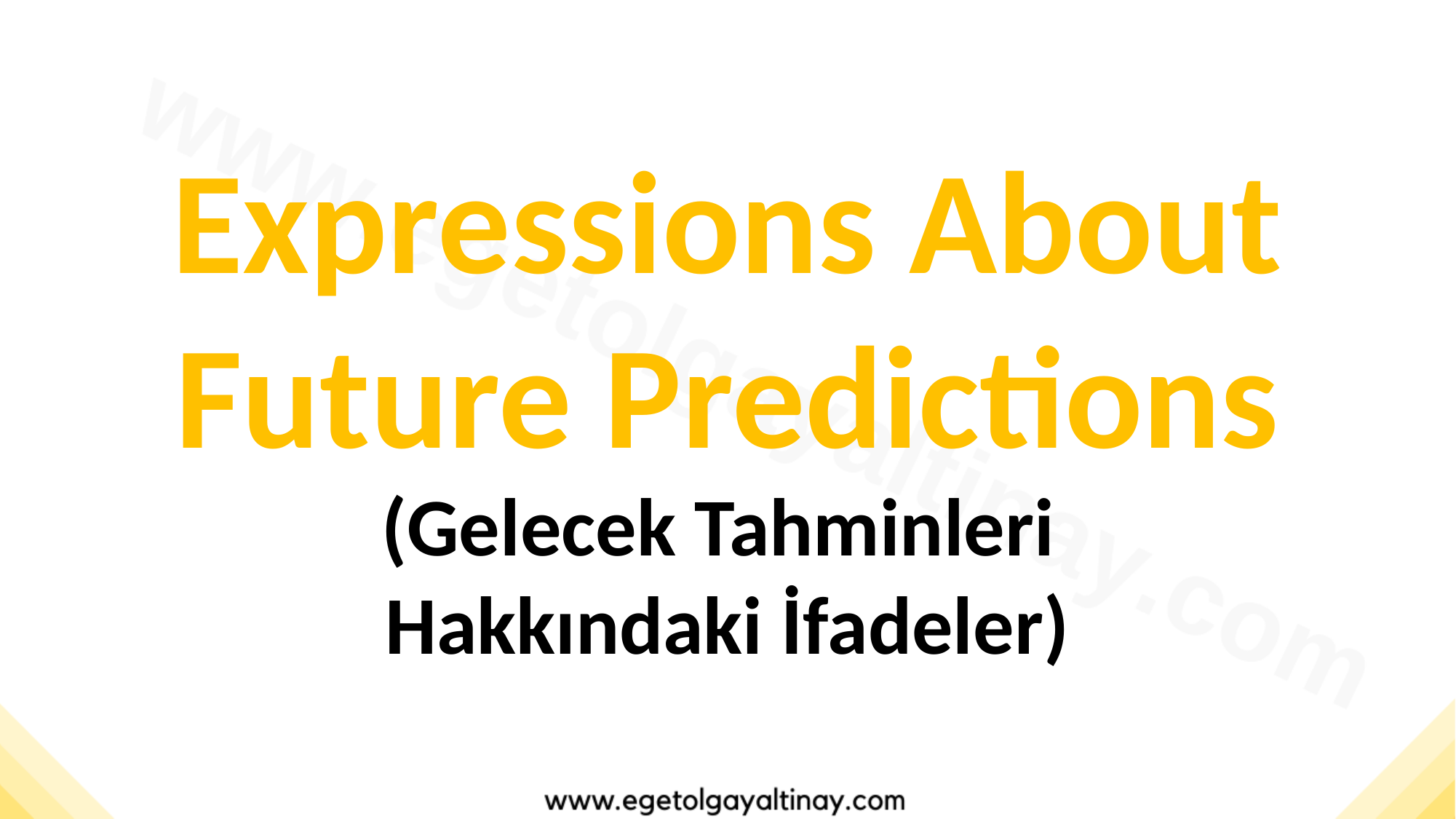

Expressions About Future Predictions
(Gelecek Tahminleri
Hakkındaki İfadeler)